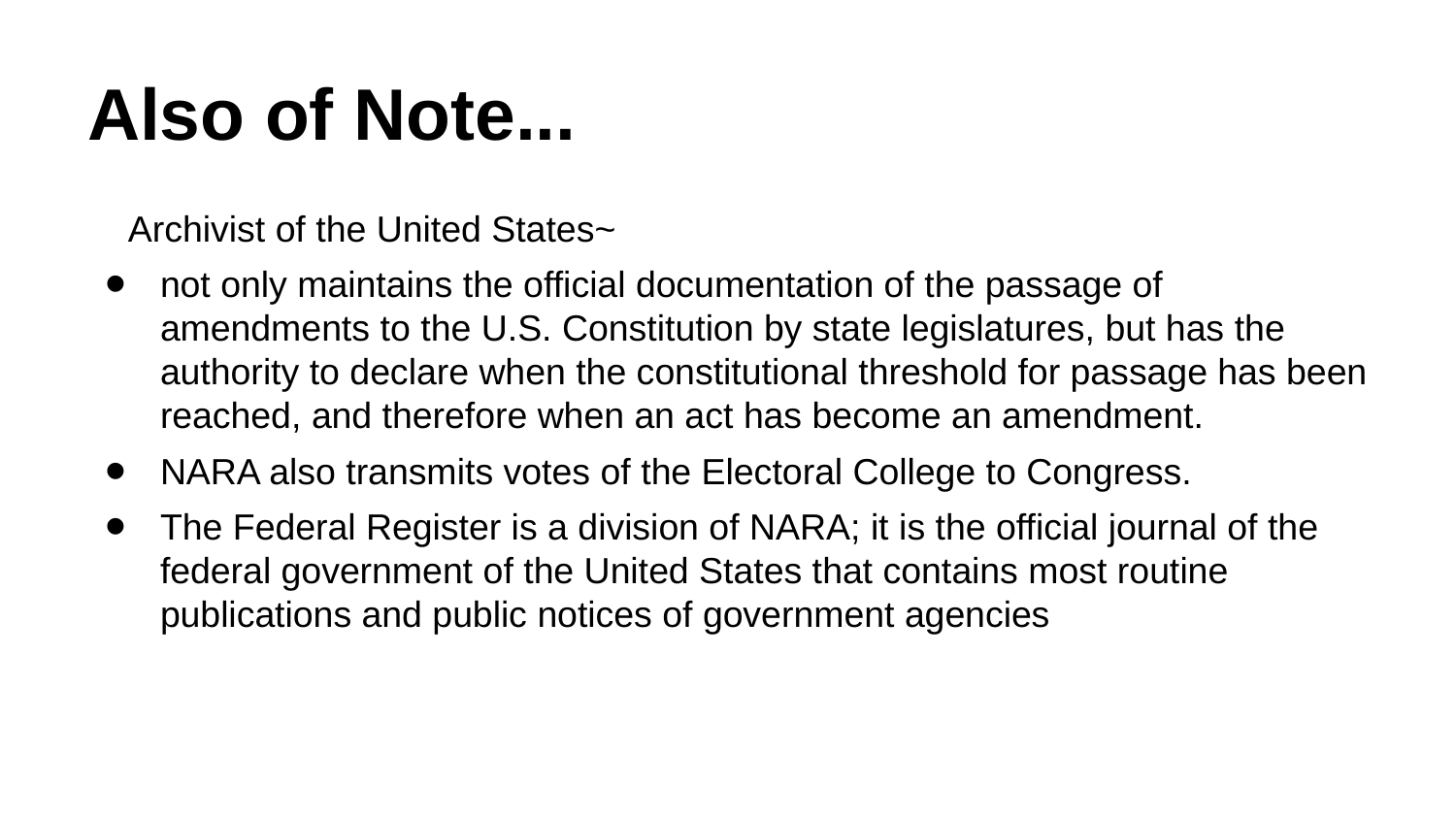

# Also of Note...
 Archivist of the United States~
not only maintains the official documentation of the passage of amendments to the U.S. Constitution by state legislatures, but has the authority to declare when the constitutional threshold for passage has been reached, and therefore when an act has become an amendment.
NARA also transmits votes of the Electoral College to Congress.
The Federal Register is a division of NARA; it is the official journal of the federal government of the United States that contains most routine publications and public notices of government agencies